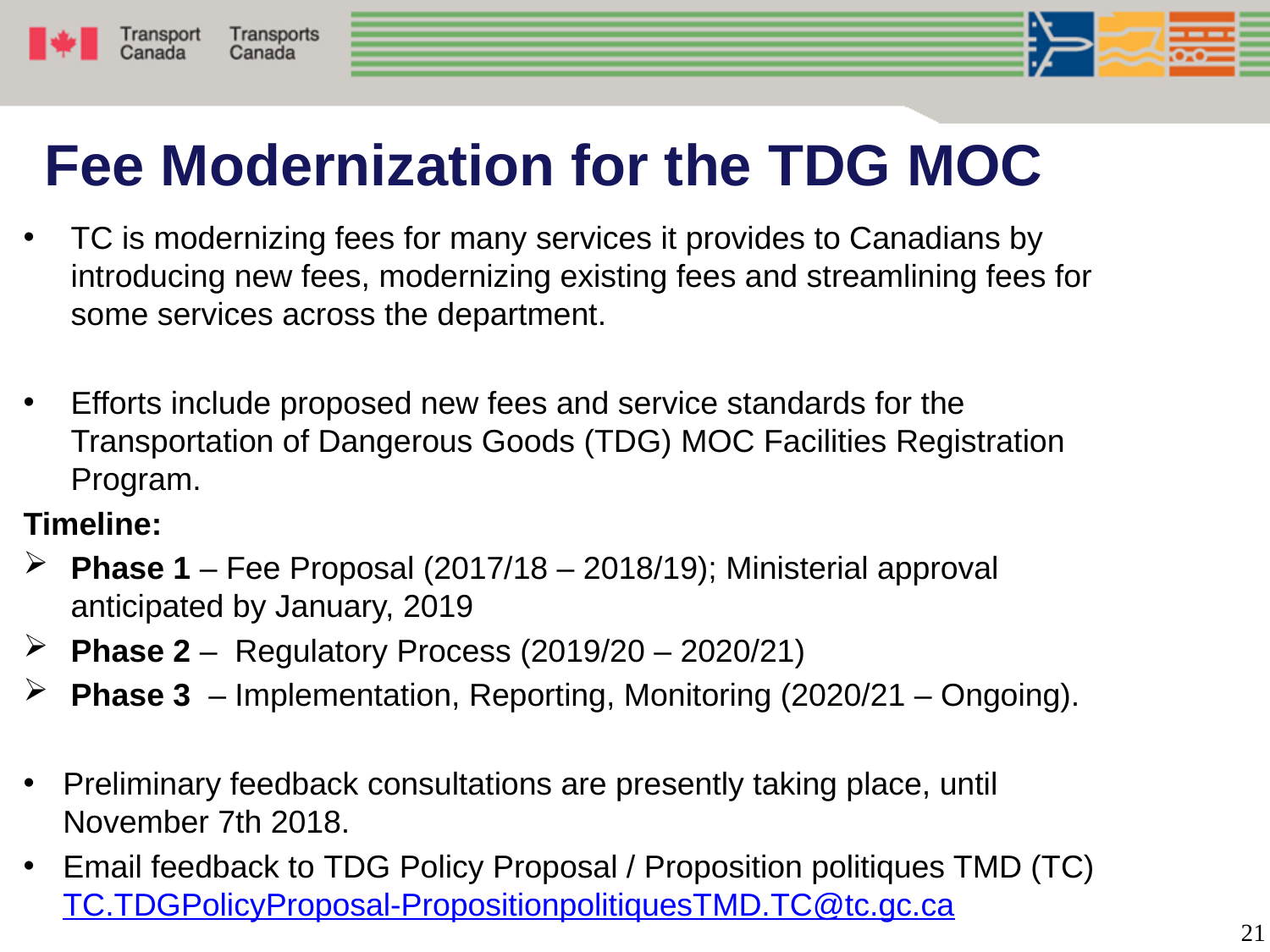

# Fee Modernization for the TDG MOC
TC is modernizing fees for many services it provides to Canadians by introducing new fees, modernizing existing fees and streamlining fees for some services across the department.

Efforts include proposed new fees and service standards for the Transportation of Dangerous Goods (TDG) MOC Facilities Registration Program.
Timeline:
Phase 1 – Fee Proposal (2017/18 – 2018/19); Ministerial approval anticipated by January, 2019
Phase 2 –  Regulatory Process (2019/20 – 2020/21)
Phase 3  – Implementation, Reporting, Monitoring (2020/21 – Ongoing).

Preliminary feedback consultations are presently taking place, until November 7th 2018.
Email feedback to TDG Policy Proposal / Proposition politiques TMD (TC) TC.TDGPolicyProposal-PropositionpolitiquesTMD.TC@tc.gc.ca

21